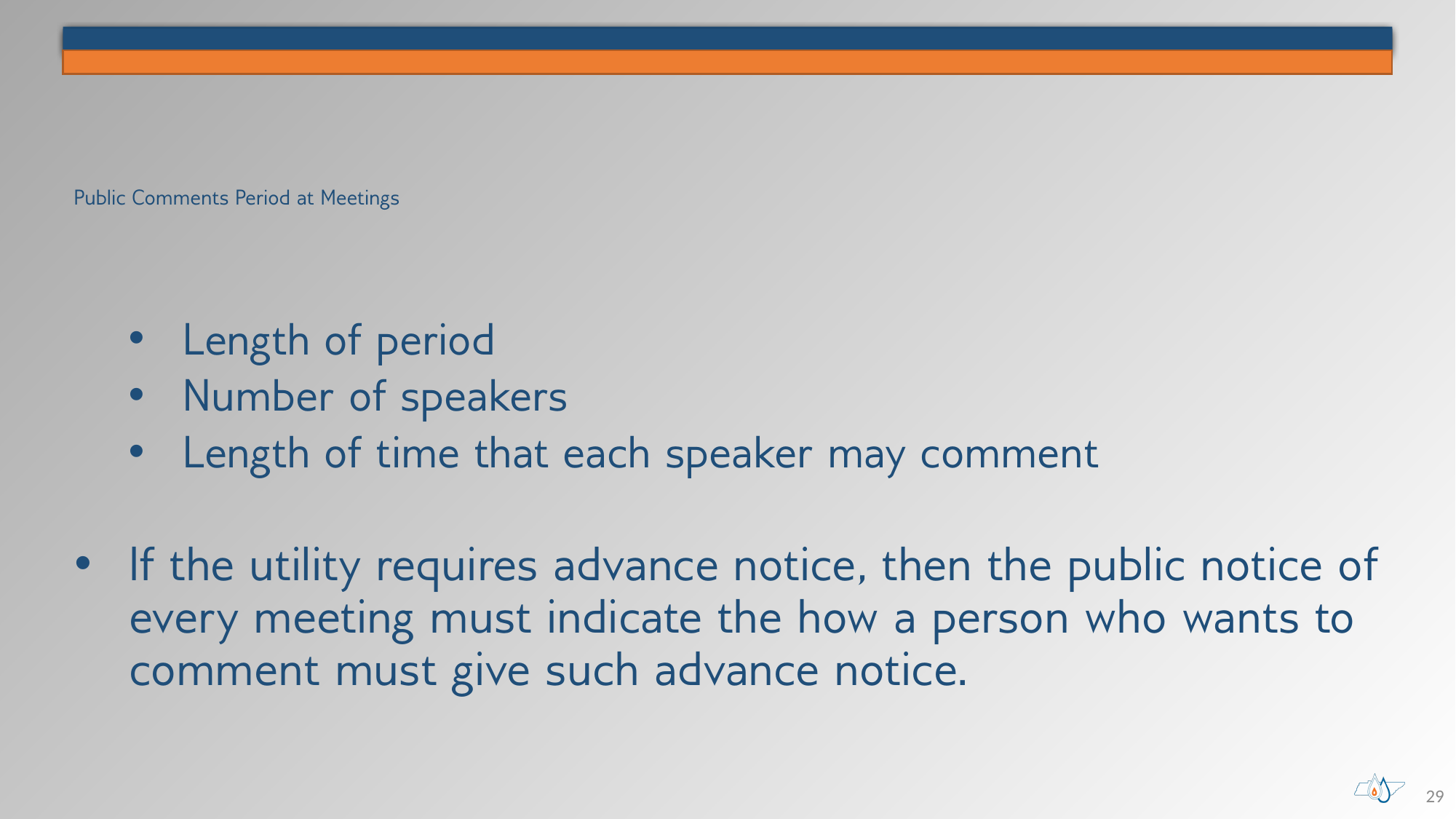

# Public Comments Period at Meetings
Length of period
Number of speakers
Length of time that each speaker may comment

If the utility requires advance notice, then the public notice of every meeting must indicate the how a person who wants to comment must give such advance notice.

29